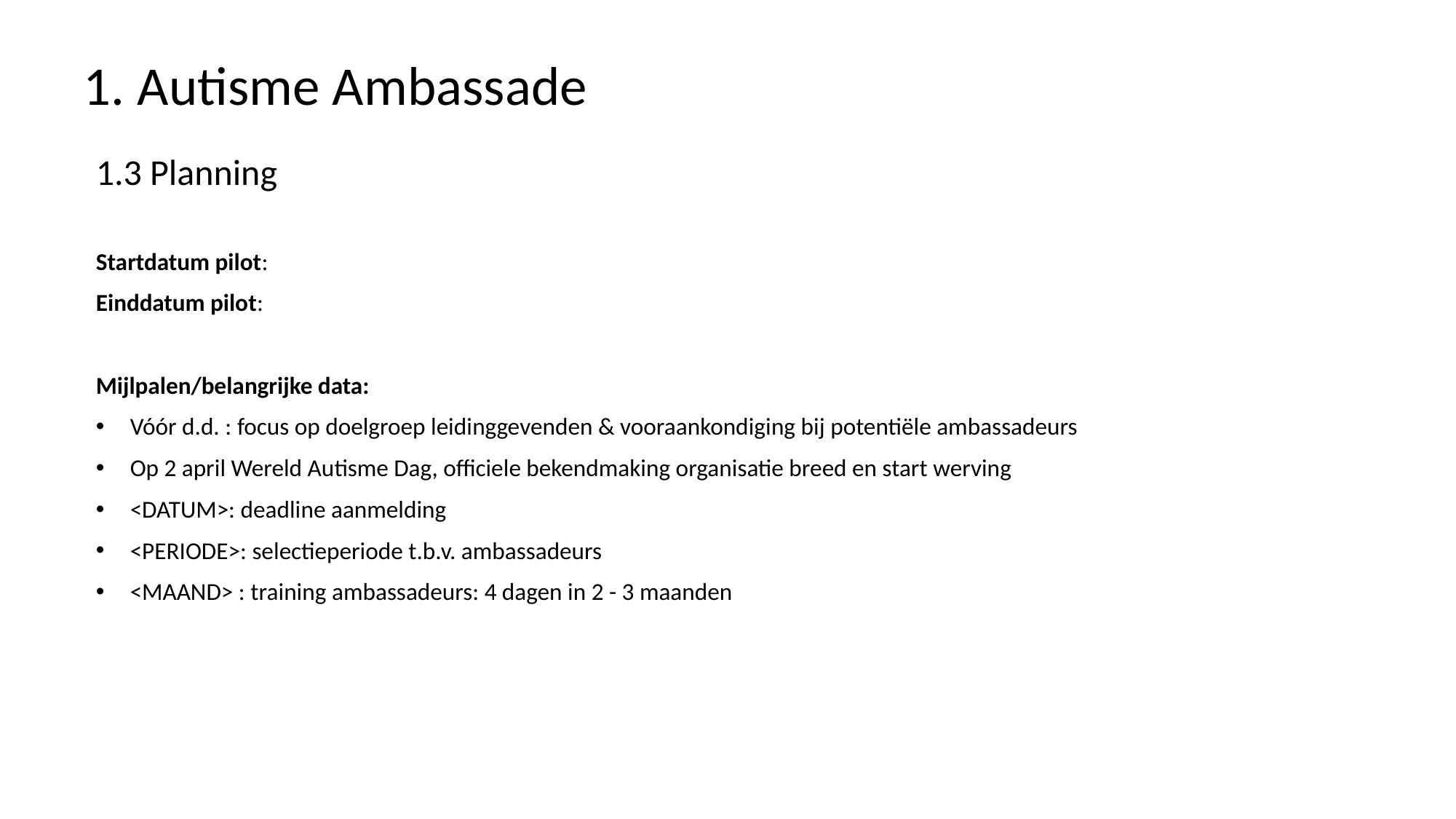

# 1. Autisme Ambassade
1.3 Planning

Startdatum pilot:
Einddatum pilot:

Mijlpalen/belangrijke data:
Vóór d.d. : focus op doelgroep leidinggevenden & vooraankondiging bij potentiële ambassadeurs
Op 2 april Wereld Autisme Dag, officiele bekendmaking organisatie breed en start werving
<DATUM>: deadline aanmelding
<PERIODE>: selectieperiode t.b.v. ambassadeurs
<MAAND> : training ambassadeurs: 4 dagen in 2 - 3 maanden